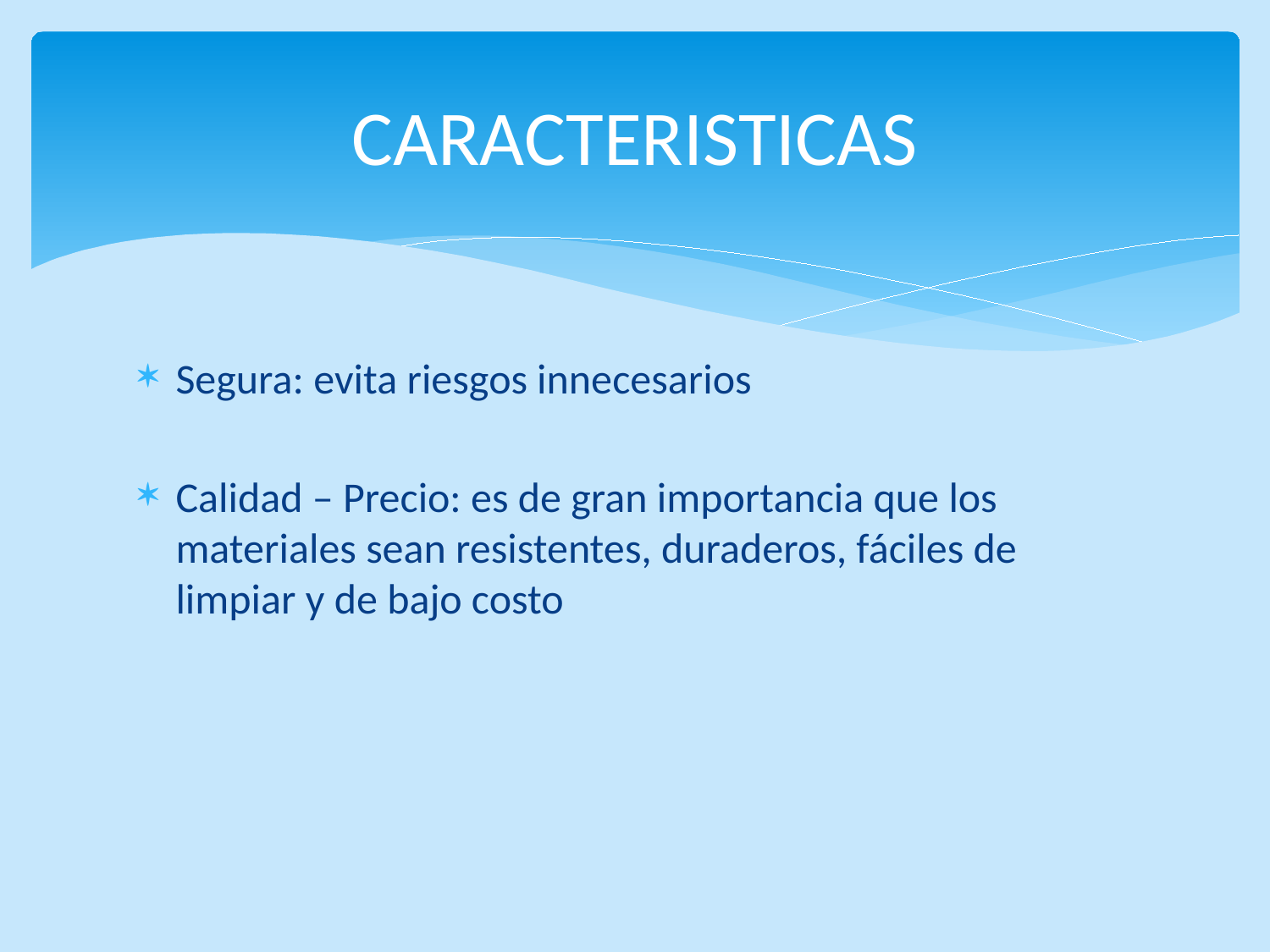

# CARACTERISTICAS

Segura: evita riesgos innecesarios

Calidad – Precio: es de gran importancia que los materiales sean resistentes, duraderos, fáciles de limpiar y de bajo costo